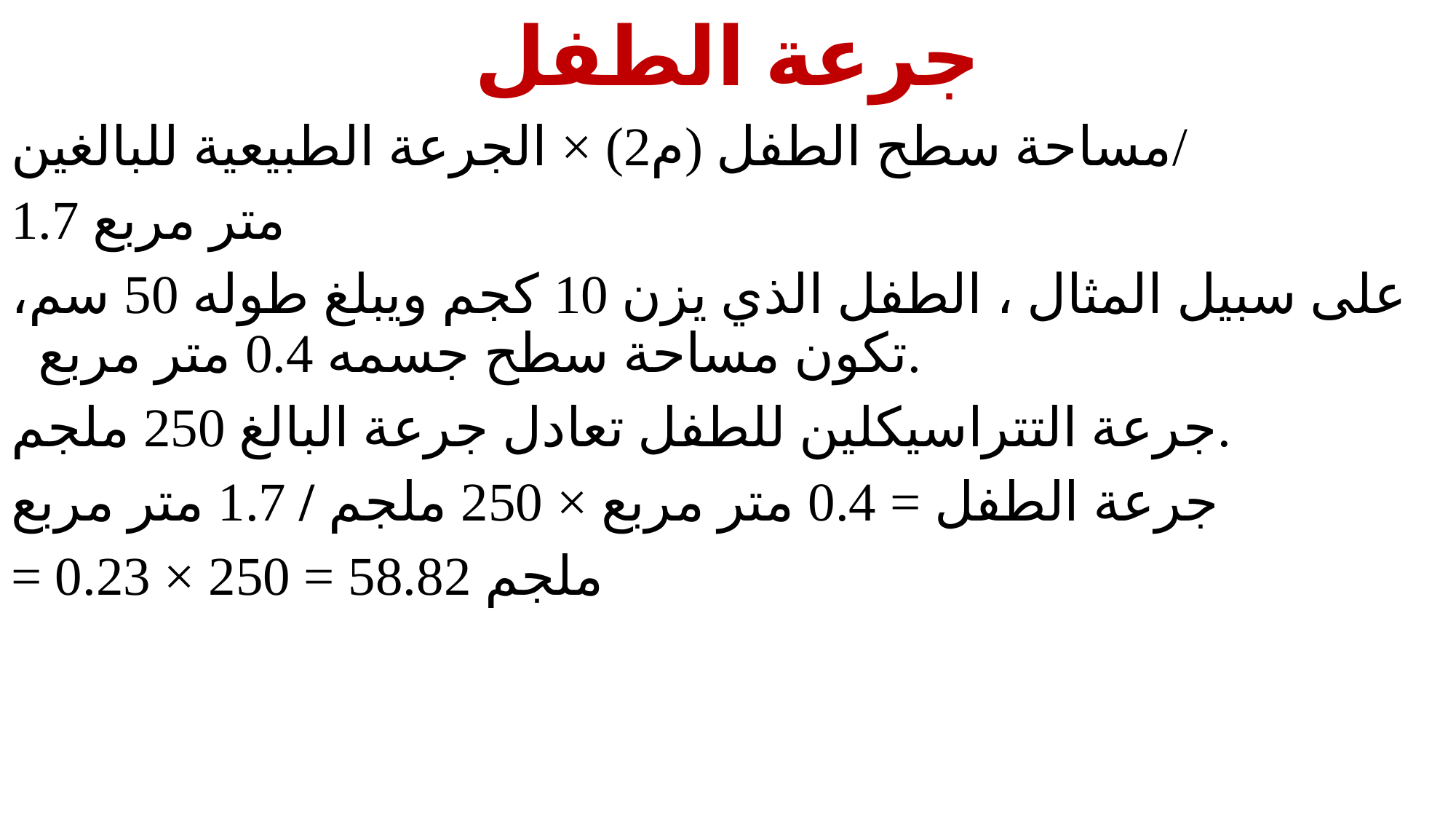

جرعة الطفل
مساحة سطح الطفل (م2) × الجرعة الطبيعية للبالغين/
1.7 متر مربع
على سبيل المثال ، الطفل الذي يزن 10 كجم ويبلغ طوله 50 سم، تكون مساحة سطح جسمه 0.4 متر مربع.
جرعة التتراسيكلين للطفل تعادل جرعة البالغ 250 ملجم.
جرعة الطفل = 0.4 متر مربع × 250 ملجم / 1.7 متر مربع
= 0.23 × 250 = 58.82 ملجم